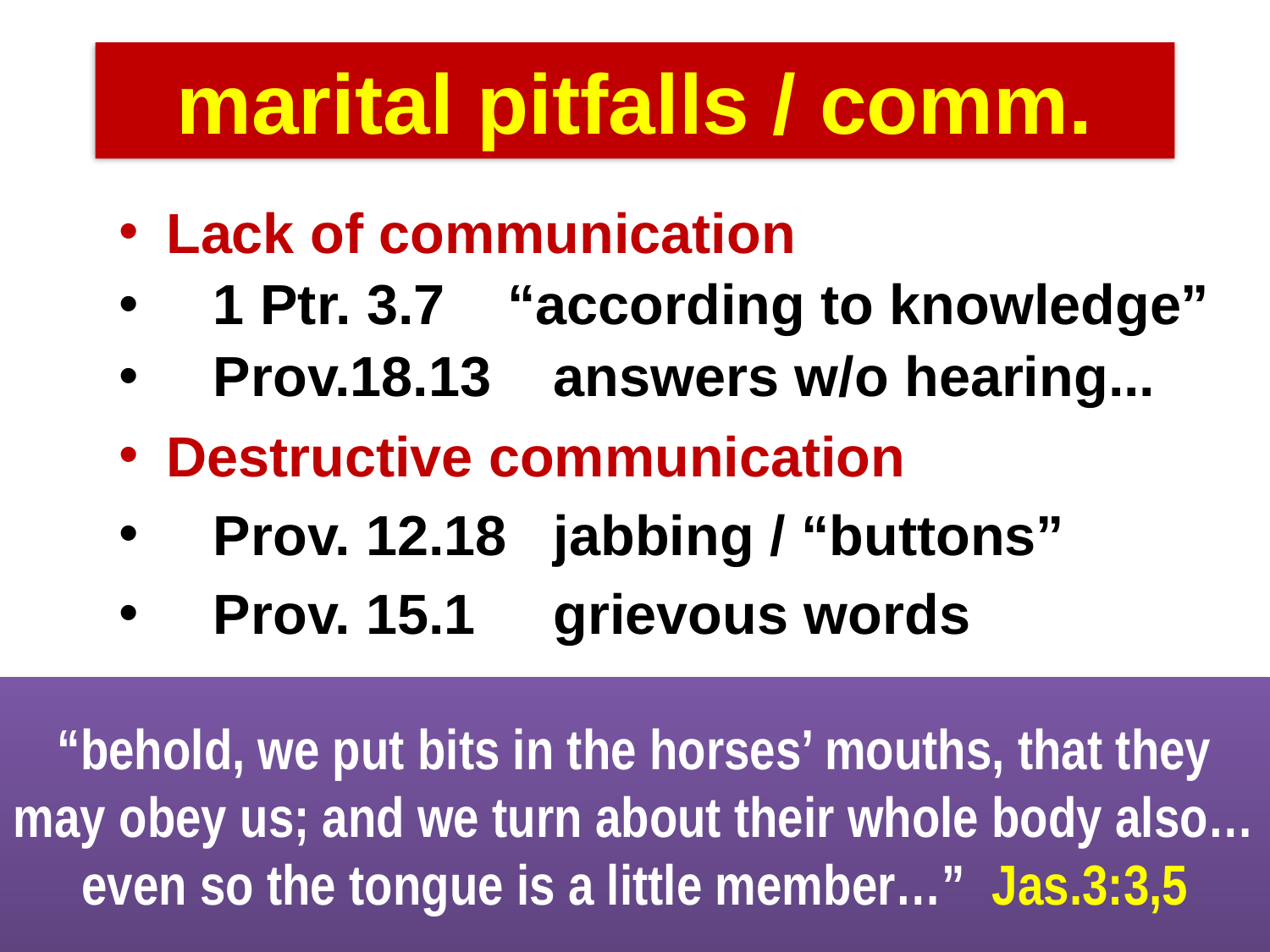

# marital pitfalls / comm.
Lack of communication
   1 Ptr. 3.7    “according to knowledge”
   Prov.18.13    answers w/o hearing...
Destructive communication
   Prov. 12.18   jabbing / “buttons”
   Prov. 15.1     grievous words

“behold, we put bits in the horses’ mouths, that they may obey us; and we turn about their whole body also… even so the tongue is a little member…”  Jas.3:3,5